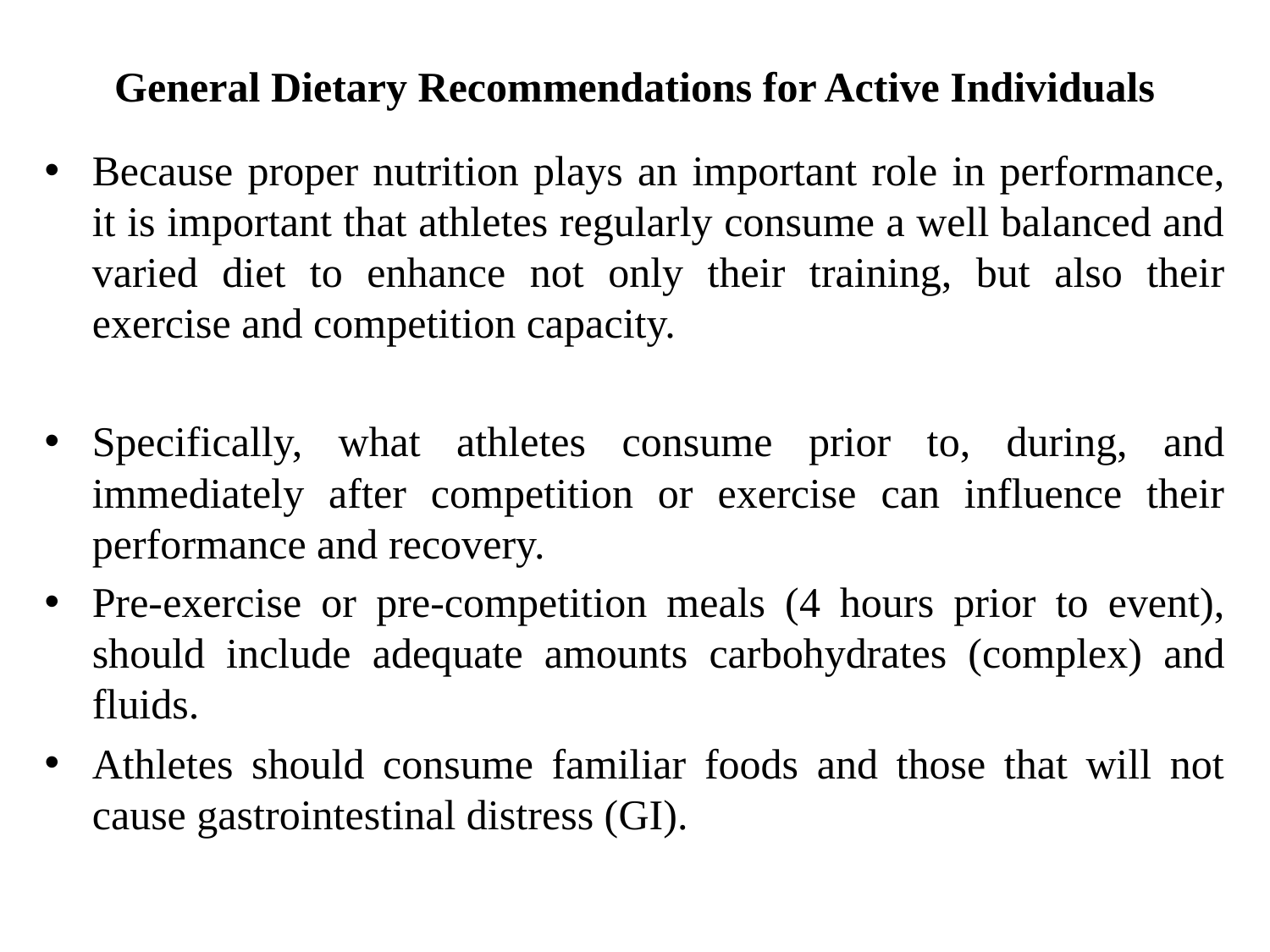

# General Dietary Recommendations for Active Individuals
Because proper nutrition plays an important role in performance, it is important that athletes regularly consume a well balanced and varied diet to enhance not only their training, but also their exercise and competition capacity.

Specifically, what athletes consume prior to, during, and immediately after competition or exercise can influence their performance and recovery.
Pre-exercise or pre-competition meals (4 hours prior to event), should include adequate amounts carbohydrates (complex) and fluids.
Athletes should consume familiar foods and those that will not cause gastrointestinal distress (GI).